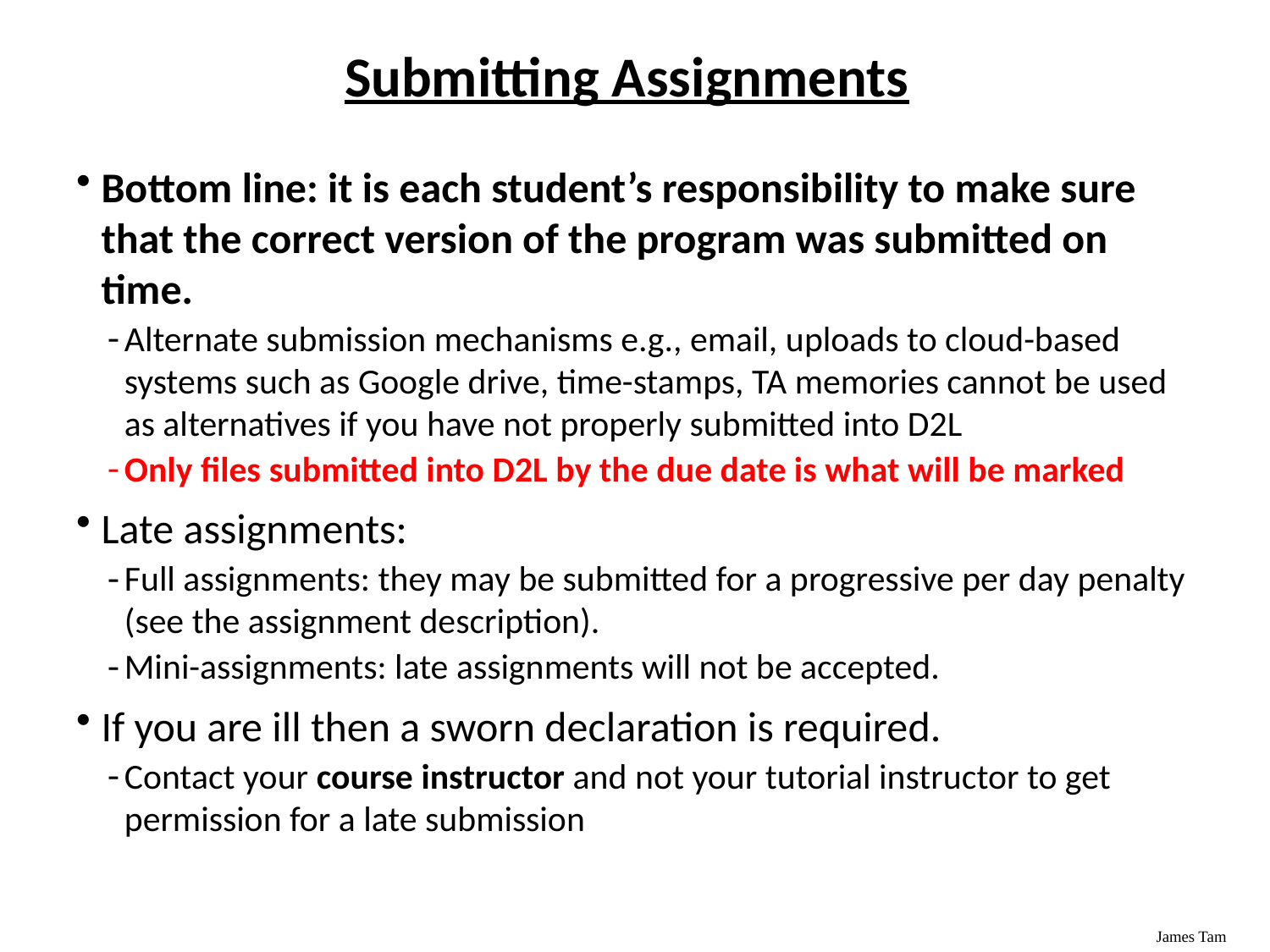

# Submitting Assignments
Bottom line: it is each student’s responsibility to make sure that the correct version of the program was submitted on time.
Alternate submission mechanisms e.g., email, uploads to cloud-based systems such as Google drive, time-stamps, TA memories cannot be used as alternatives if you have not properly submitted into D2L
Only files submitted into D2L by the due date is what will be marked
Late assignments:
Full assignments: they may be submitted for a progressive per day penalty (see the assignment description).
Mini-assignments: late assignments will not be accepted.
If you are ill then a sworn declaration is required.
Contact your course instructor and not your tutorial instructor to get permission for a late submission